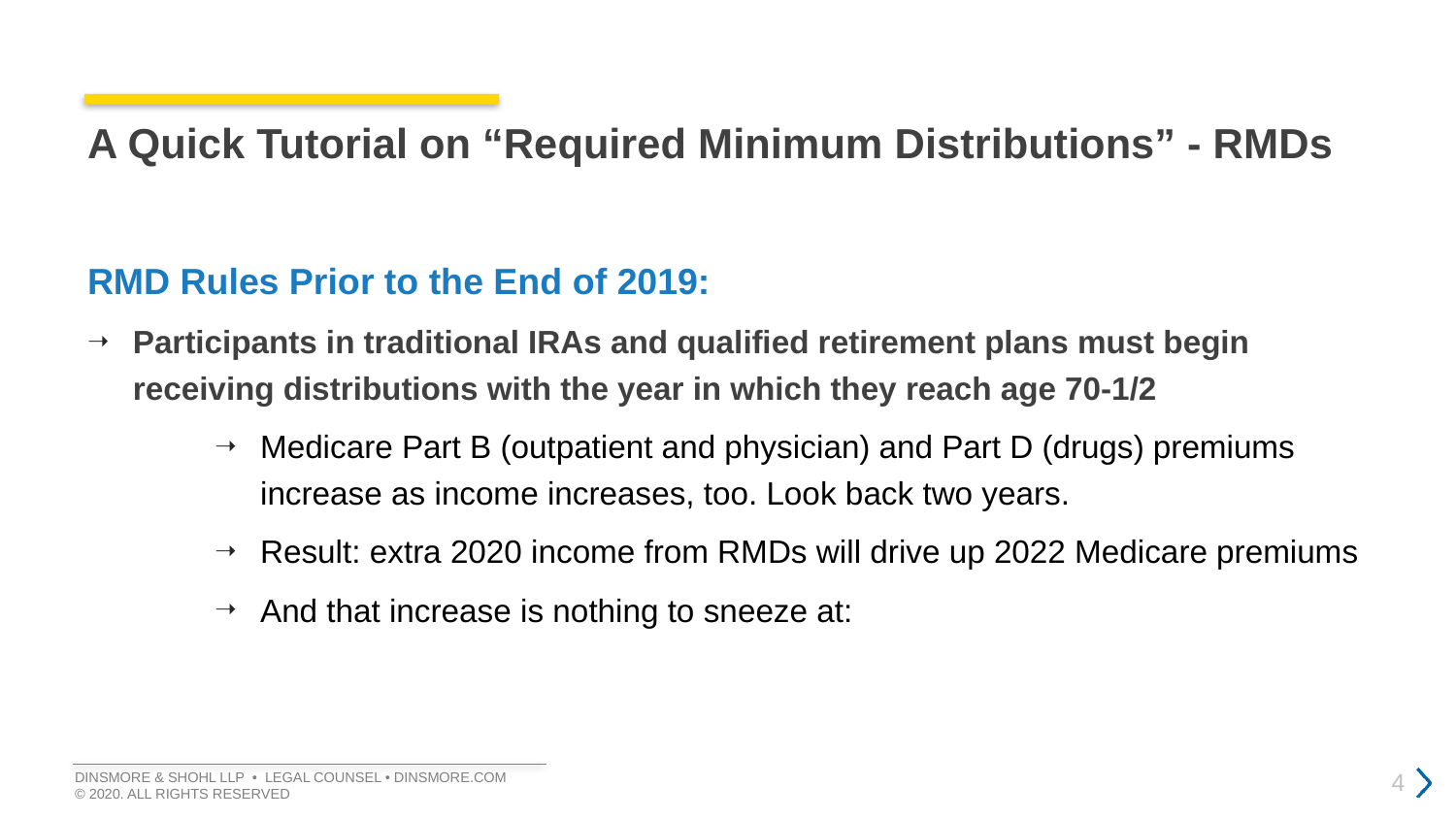

# A Quick Tutorial on “Required Minimum Distributions” - RMDs
RMD Rules Prior to the End of 2019:
Participants in traditional IRAs and qualified retirement plans must begin receiving distributions with the year in which they reach age 70-1/2
Medicare Part B (outpatient and physician) and Part D (drugs) premiums increase as income increases, too. Look back two years.
Result: extra 2020 income from RMDs will drive up 2022 Medicare premiums
And that increase is nothing to sneeze at:
DINSMORE & SHOHL LLP  •  LEGAL COUNSEL • DINSMORE.COM
© 2020. ALL RIGHTS RESERVED
4